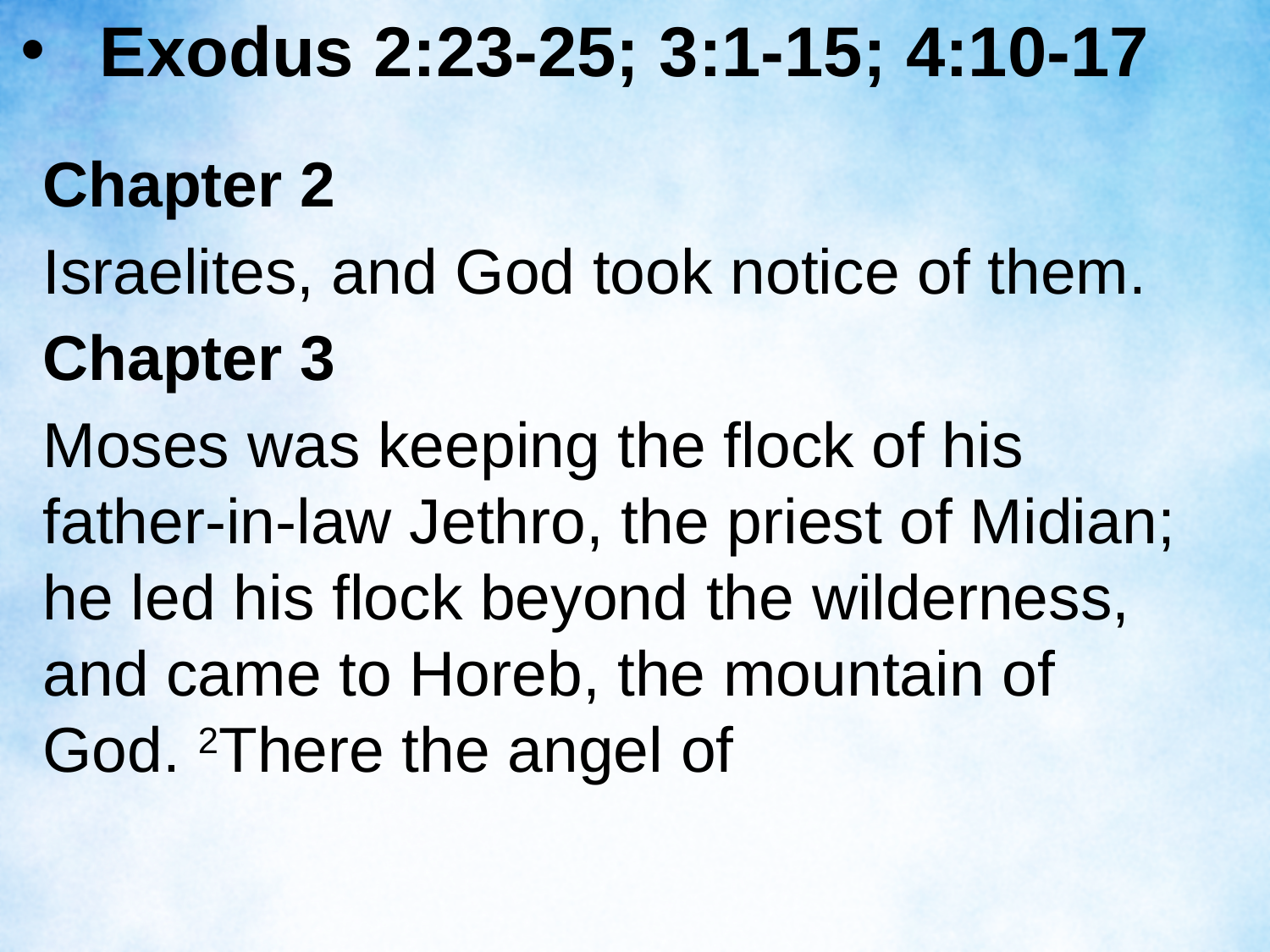

Exodus 2:23-25; 3:1-15; 4:10-17
Chapter 2
Israelites, and God took notice of them.
Chapter 3
Moses was keeping the flock of his father-in-law Jethro, the priest of Midian; he led his flock beyond the wilderness, and came to Horeb, the mountain of God. 2There the angel of